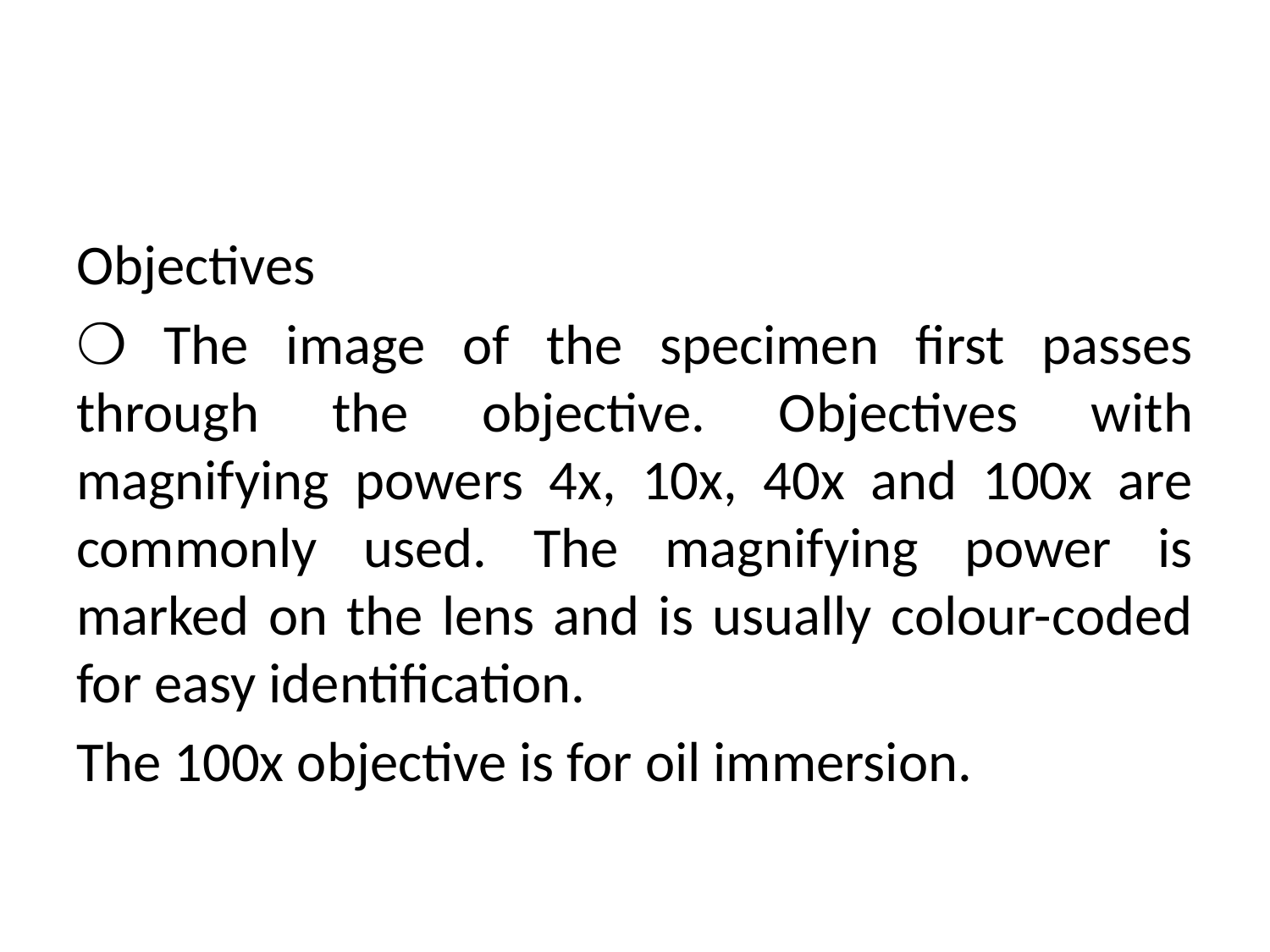

#
Objectives
❍ The image of the specimen first passes through the objective. Objectives with magnifying powers 4x, 10x, 40x and 100x are commonly used. The magnifying power is marked on the lens and is usually colour-coded for easy identification.
The 100x objective is for oil immersion.